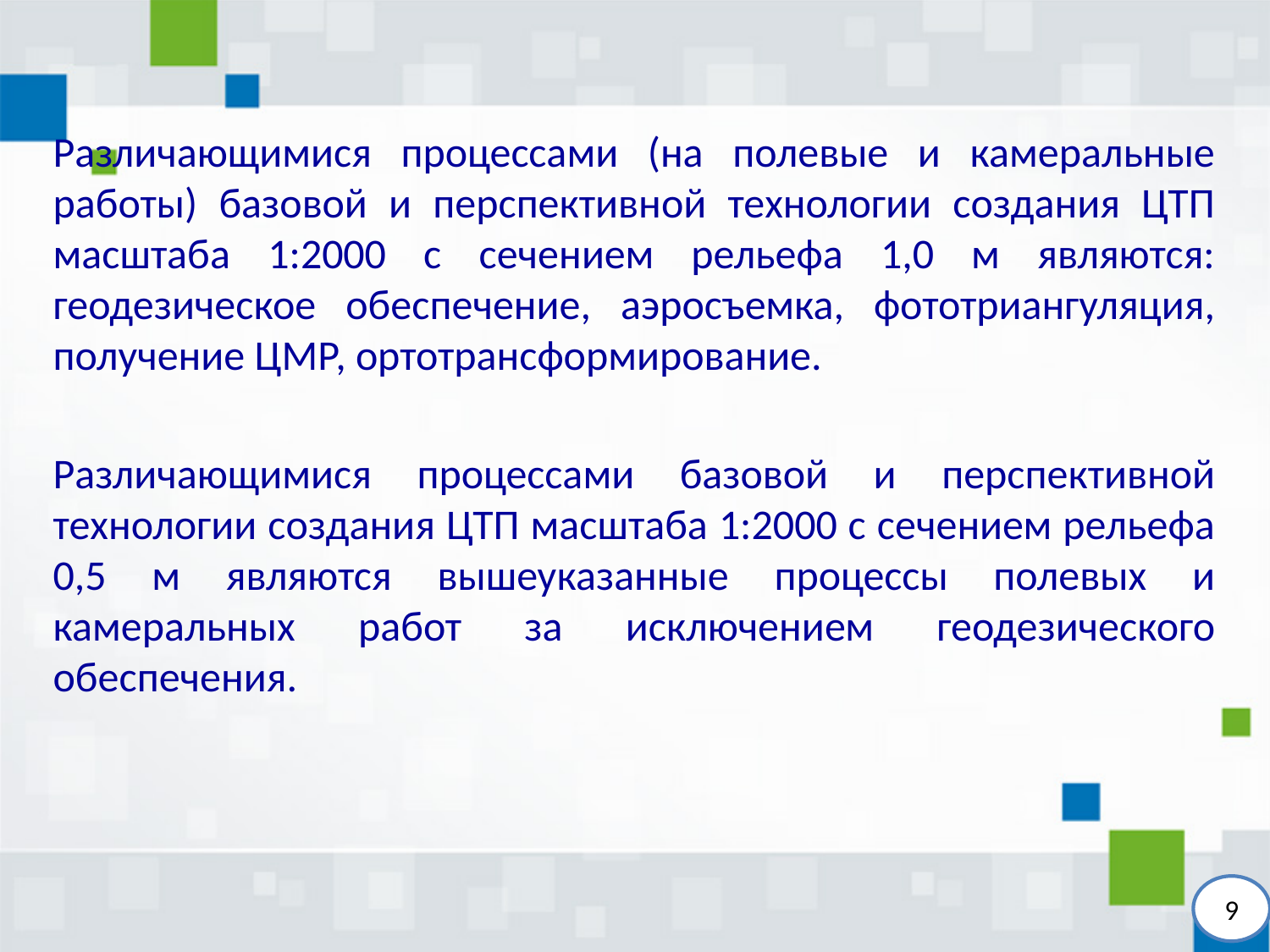

Различающимися процессами (на полевые и камеральные работы) базовой и перспективной технологии создания ЦТП масштаба 1:2000 с сечением рельефа 1,0 м являются: геодезическое обеспечение, аэросъемка, фототриангуляция, получение ЦМР, ортотрансформирование.

Различающимися процессами базовой и перспективной технологии создания ЦТП масштаба 1:2000 с сечением рельефа 0,5 м являются вышеуказанные процессы полевых и камеральных работ за исключением геодезического обеспечения.
9